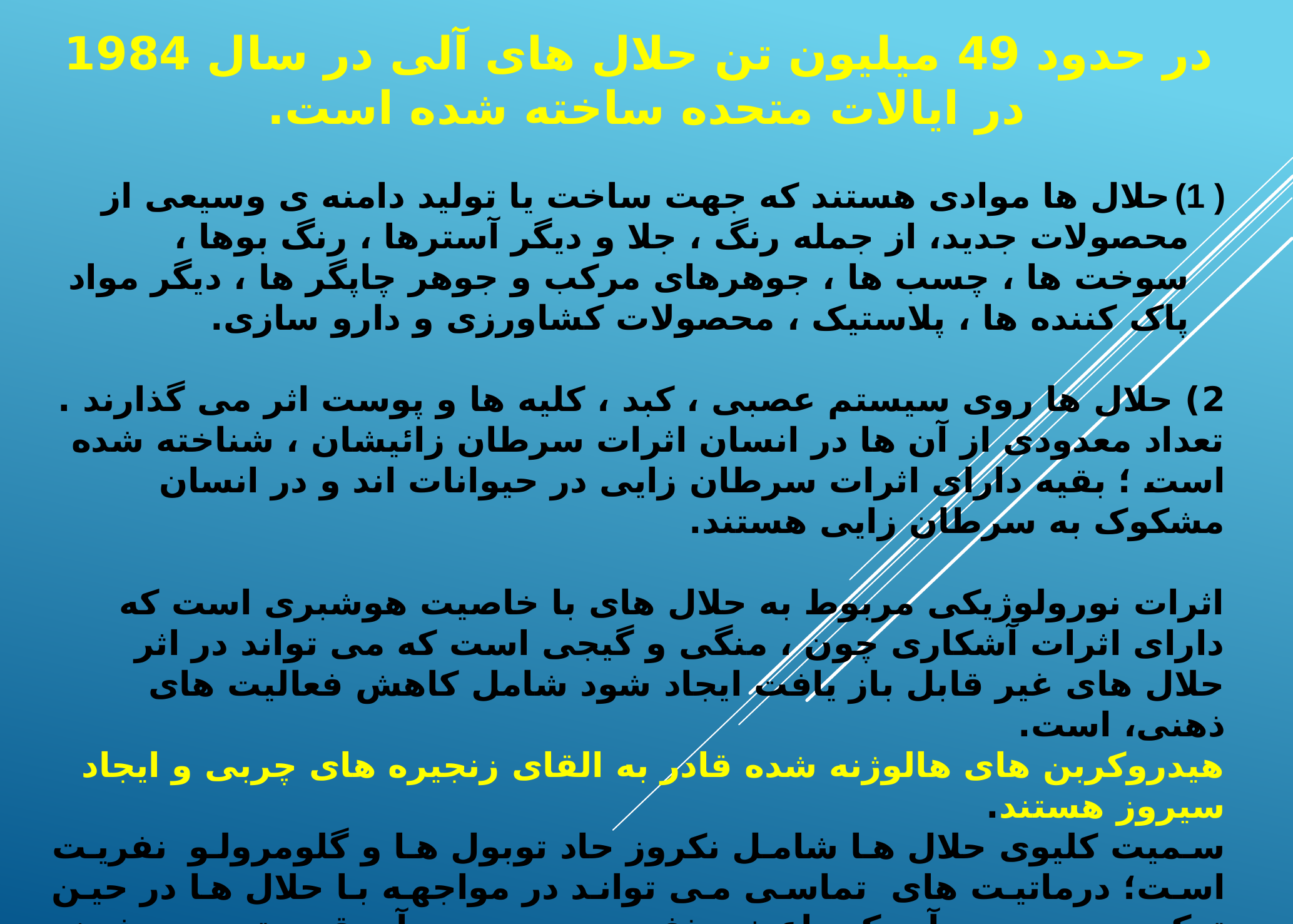

در حدود 49 میلیون تن حلال های آلی در سال 1984 در ایالات متحده ساخته شده است.

حلال ها موادی هستند که جهت ساخت یا تولید دامنه ی وسیعی از محصولات جدید، از جمله رنگ ، جلا و دیگر آسترها ، رنگ بوها ، سوخت ها ، چسب ها ، جوهرهای مرکب و جوهر چاپگر ها ، دیگر مواد پاک کننده ها ، پلاستیک ، محصولات کشاورزی و دارو سازی.

2) حلال ها روی سیستم عصبی ، کبد ، کلیه ها و پوست اثر می گذارند . تعداد معدودی از آن ها در انسان اثرات سرطان زائیشان ، شناخته شده است ؛ بقیه دارای اثرات سرطان زایی در حیوانات اند و در انسان مشکوک به سرطان زایی هستند.

اثرات نورولوژیکی مربوط به حلال های با خاصیت هوشبری است که دارای اثرات آشکاری چون ، منگی و گیجی است که می تواند در اثر حلال های غیر قابل باز یافت ایجاد شود شامل کاهش فعالیت های ذهنی، است.
هیدروکربن های هالوژنه شده قادر به القای زنجیره های چربی و ایجاد سیروز هستند.
سمیت کلیوی حلال ها شامل نکروز حاد توبول ها و گلومرولو نفریت است؛ درماتیت های  تماسی می تواند در مواجهه با حلال ها در حین ترکیب ، به وجود آید که باعث حذف چربی پوست آن قسمتی می شوند که در تماس با حلال بوده است. حلال های ذکر شده از عوامل مرتبط با ایجاد سرطان ریه و سرطان سیستم خونساز هستند.